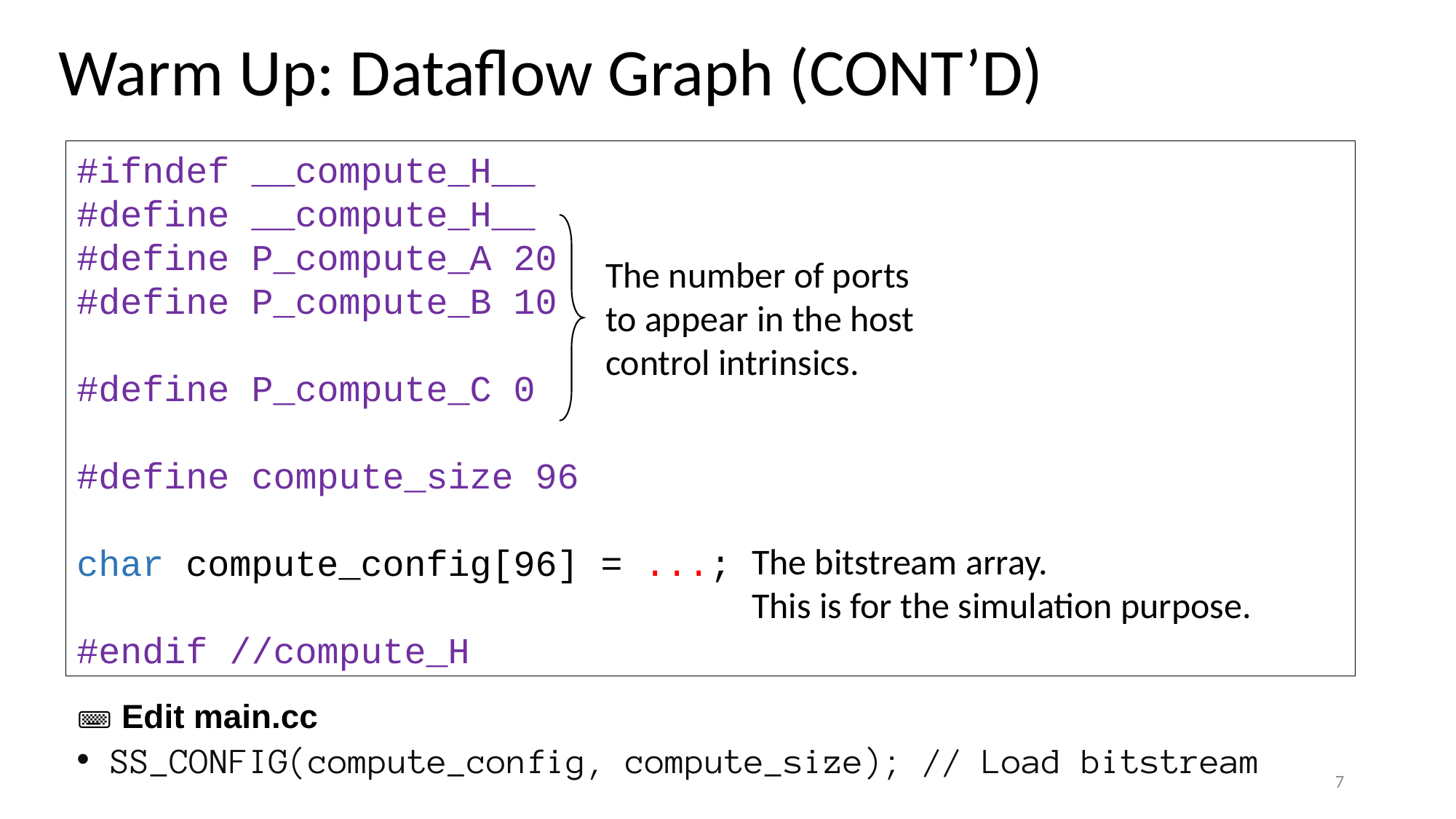

# Warm Up: Dataflow Graph (CONT’D)
#ifndef __compute_H__
#define __compute_H__
#define P_compute_A 20
#define P_compute_B 10
#define P_compute_C 0
#define compute_size 96
char compute_config[96] = ...;
#endif //compute_H

The number of ports to appear in the host control intrinsics.
The bitstream array.
This is for the simulation purpose.
⌨ Edit main.cc
SS_CONFIG(compute_config, compute_size); // Load bitstream
7